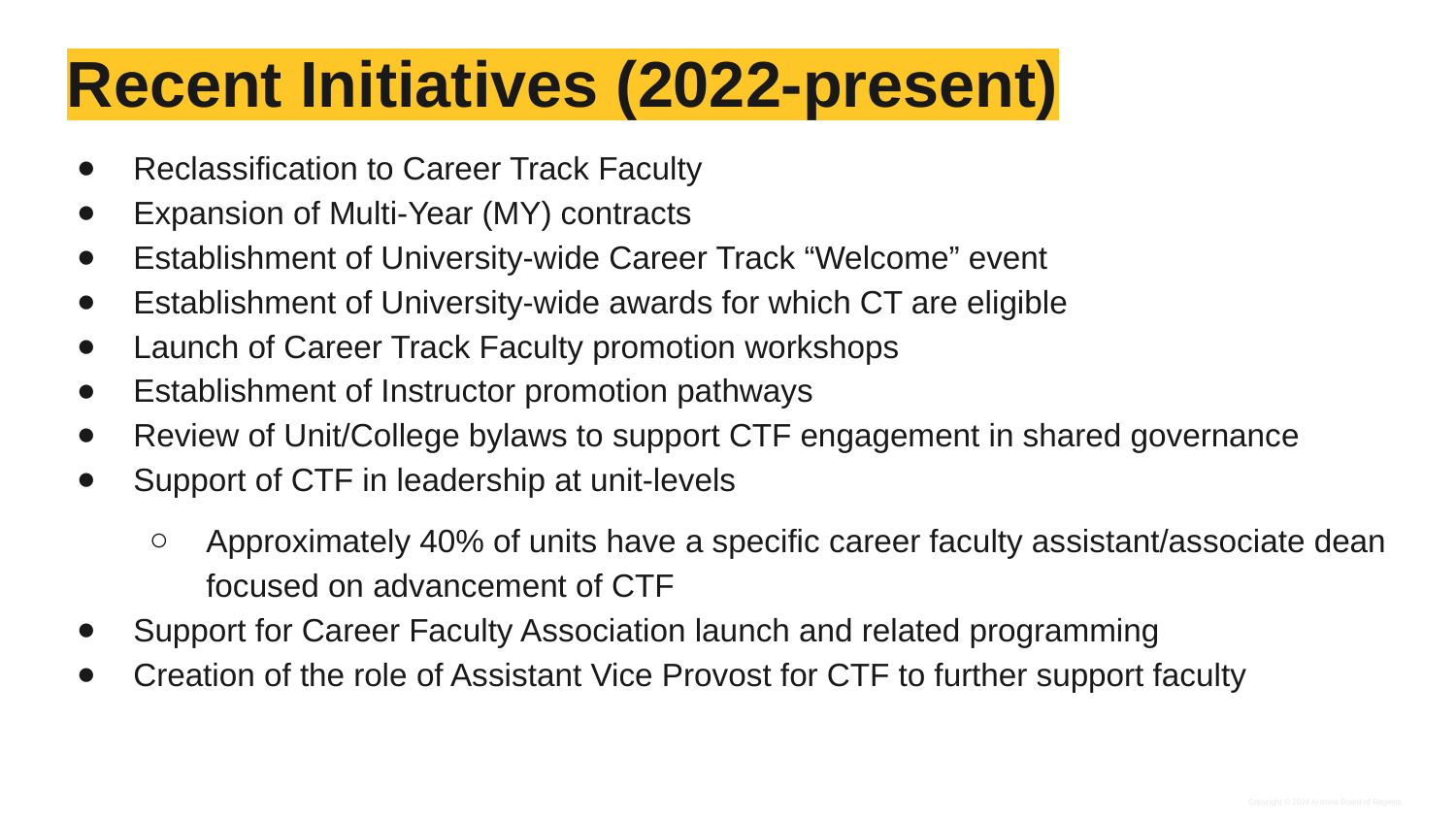

# Recent Initiatives (2022-present)
Reclassification to Career Track Faculty
Expansion of Multi-Year (MY) contracts
Establishment of University-wide Career Track “Welcome” event
Establishment of University-wide awards for which CT are eligible
Launch of Career Track Faculty promotion workshops
Establishment of Instructor promotion pathways
Review of Unit/College bylaws to support CTF engagement in shared governance
Support of CTF in leadership at unit-levels
Approximately 40% of units have a specific career faculty assistant/associate dean focused on advancement of CTF
Support for Career Faculty Association launch and related programming
Creation of the role of Assistant Vice Provost for CTF to further support faculty